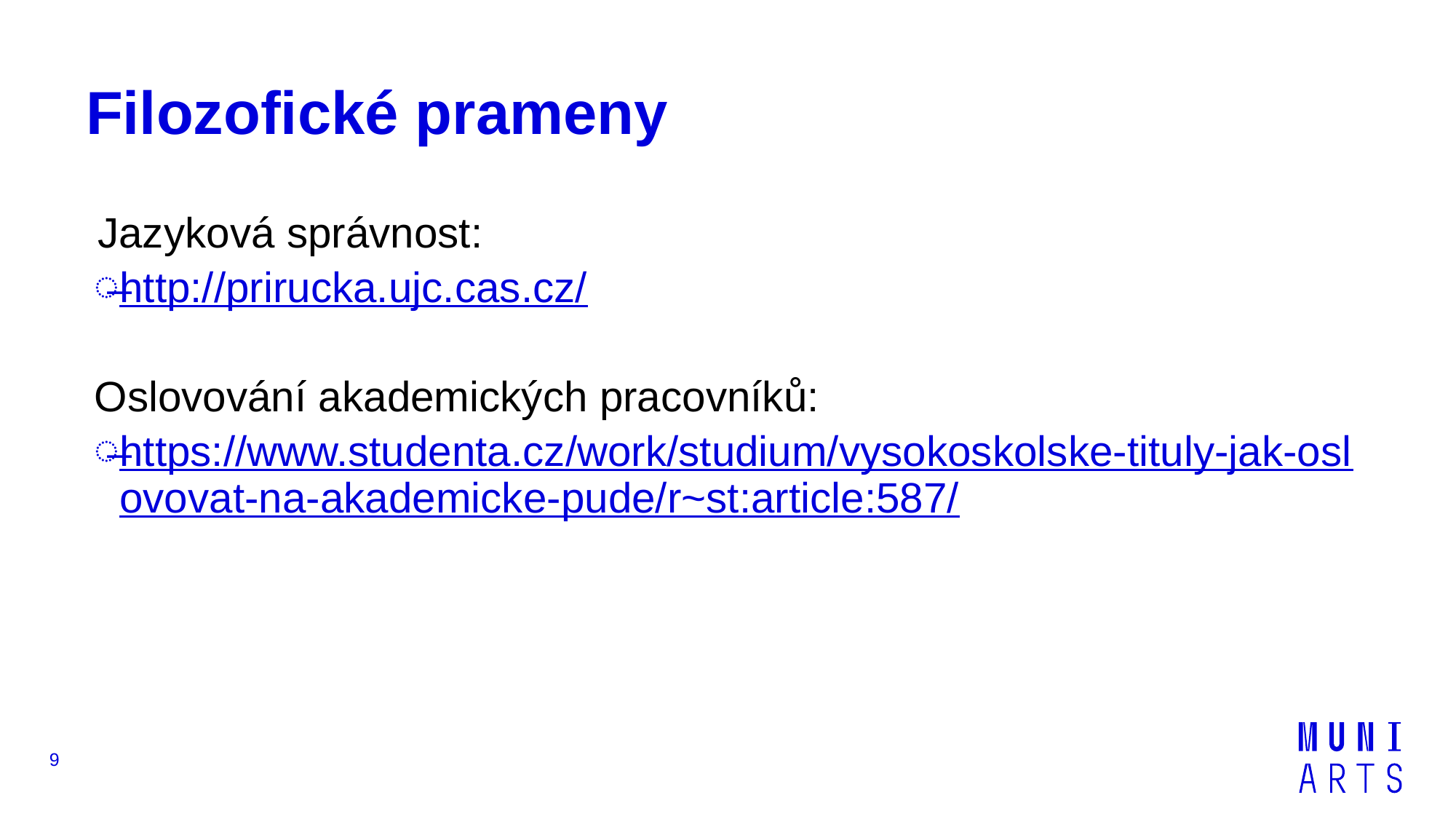

# Filozofické prameny
 Jazyková správnost:
http://prirucka.ujc.cas.cz/

Oslovování akademických pracovníků:
https://www.studenta.cz/work/studium/vysokoskolske-tituly-jak-oslovovat-na-akademicke-pude/r~st:article:587/

9